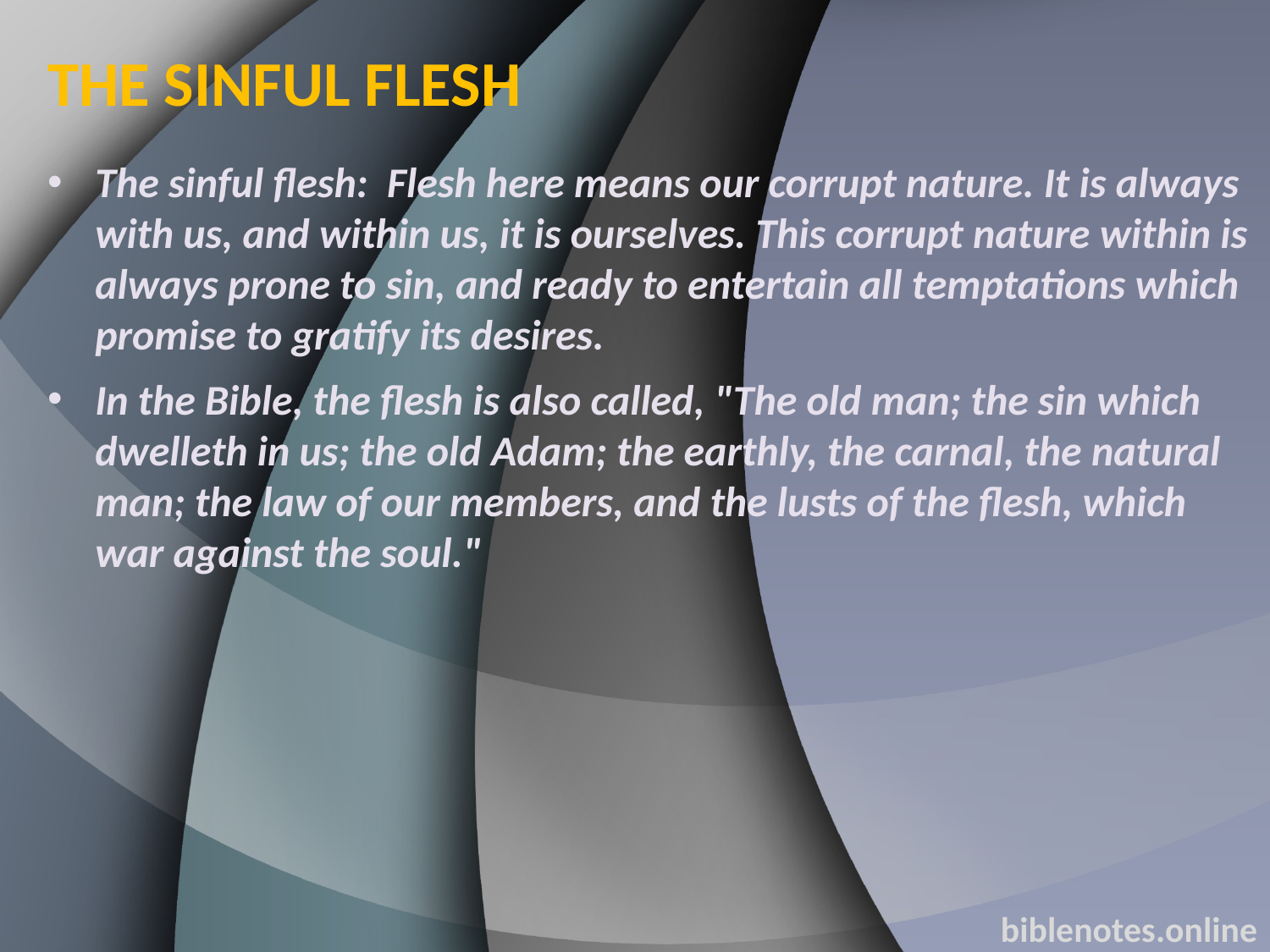

THE SINFUL FLESH

The sinful flesh:  Flesh here means our corrupt nature. It is always with us, and within us, it is ourselves. This corrupt nature within is always prone to sin, and ready to entertain all temptations which promise to gratify its desires.
In the Bible, the flesh is also called, "The old man; the sin which dwelleth in us; the old Adam; the earthly, the carnal, the natural man; the law of our members, and the lusts of the flesh, which war against the soul."